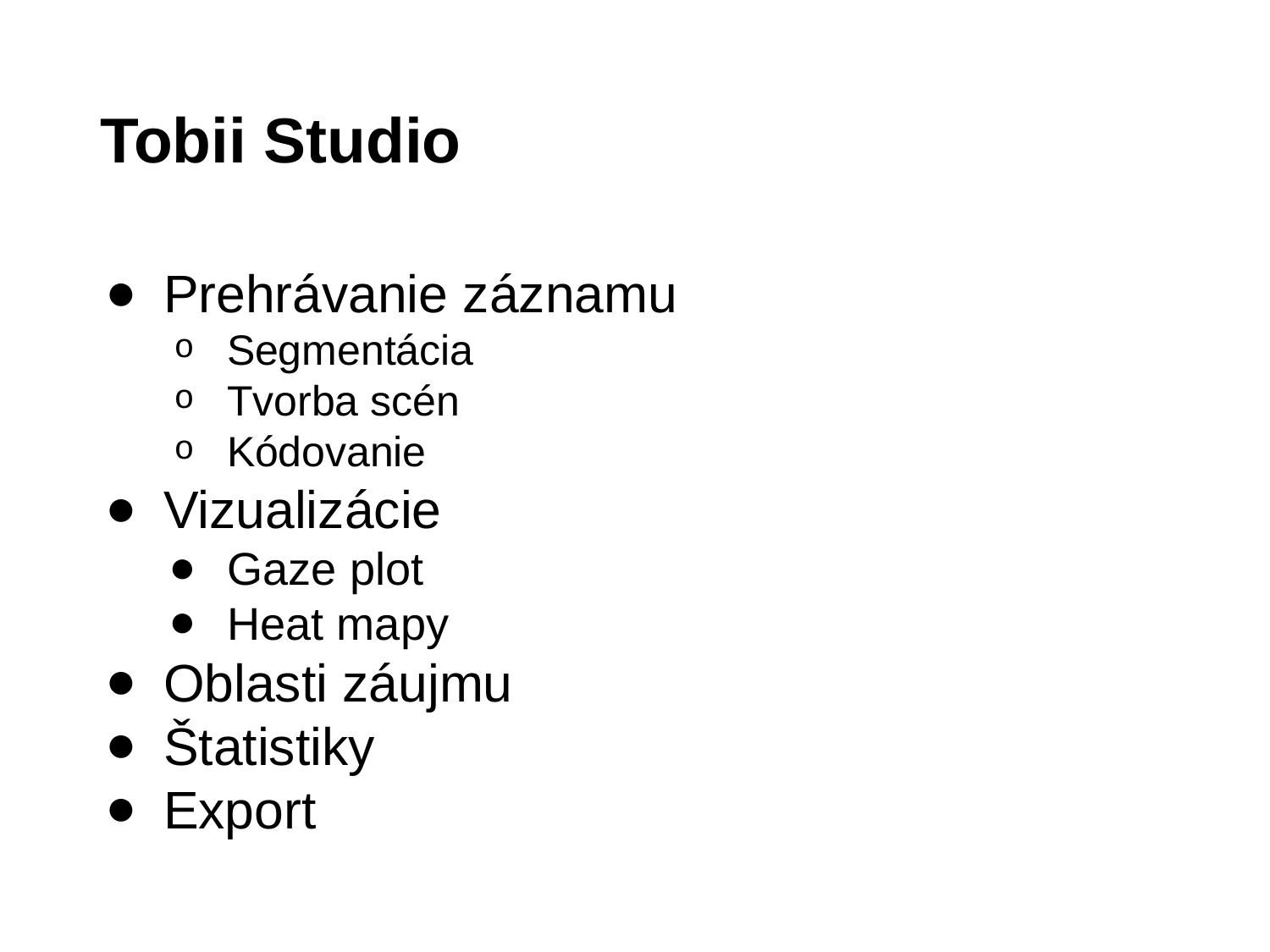

# Tobii Studio
Prehrávanie záznamu
Segmentácia
Tvorba scén
Kódovanie
Vizualizácie
Gaze plot
Heat mapy
Oblasti záujmu
Štatistiky
Export